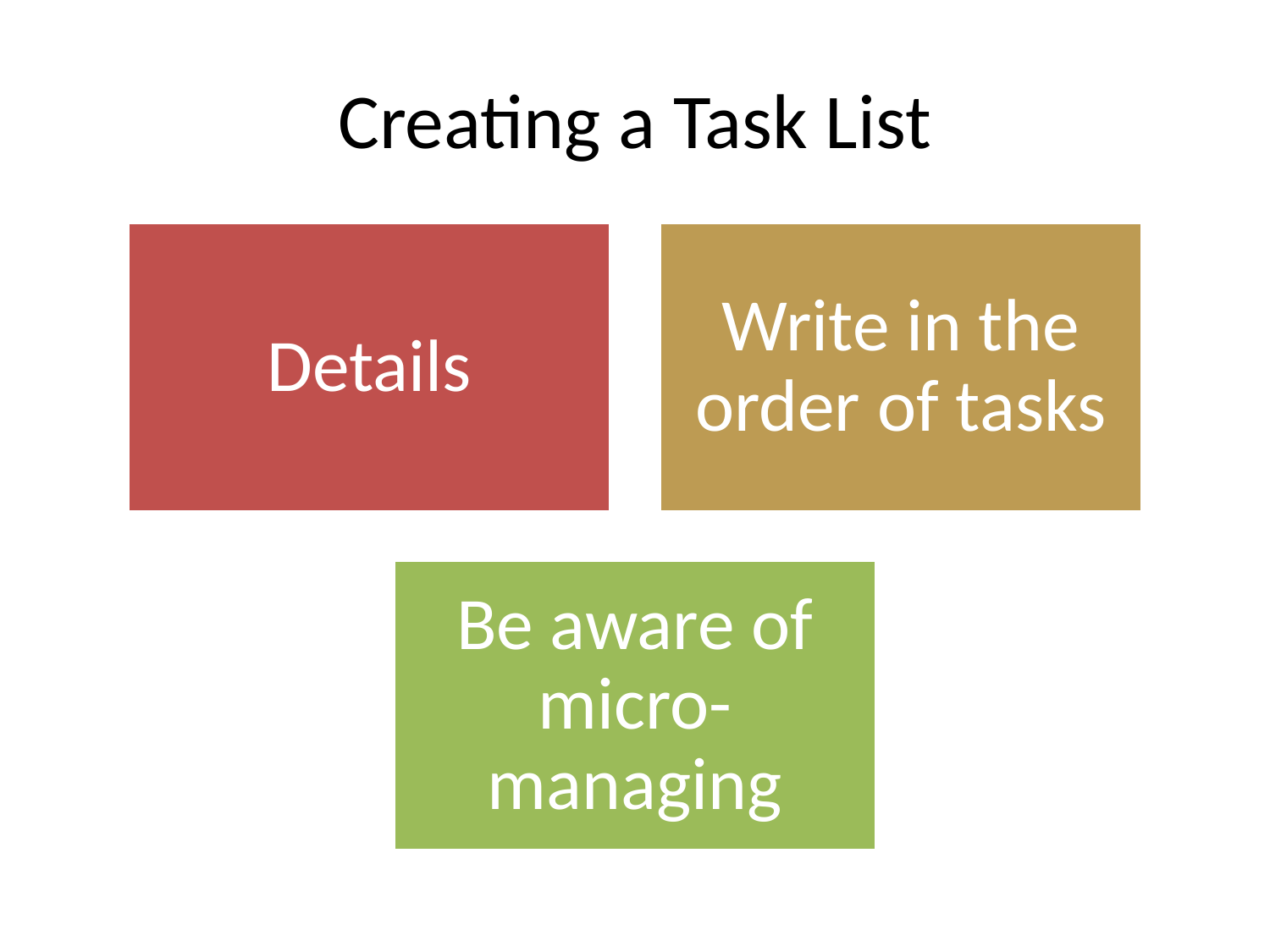

# Creating a Task List
Details
Write in the order of tasks
Be aware of micro-managing